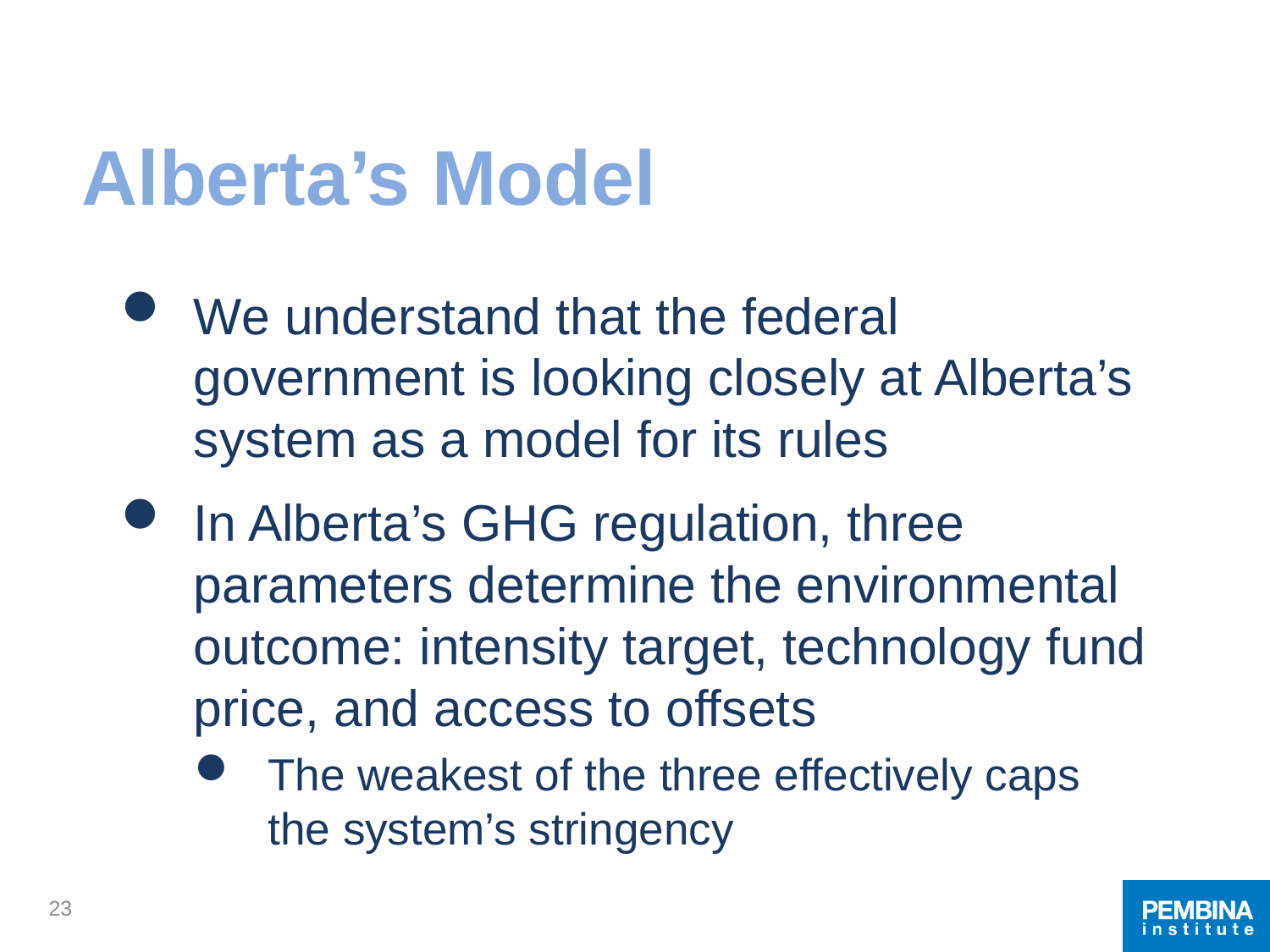

# Alberta’s Model
We understand that the federal government is looking closely at Alberta’s system as a model for its rules
In Alberta’s GHG regulation, three parameters determine the environmental outcome: intensity target, technology fund price, and access to offsets
The weakest of the three effectively caps the system’s stringency
23